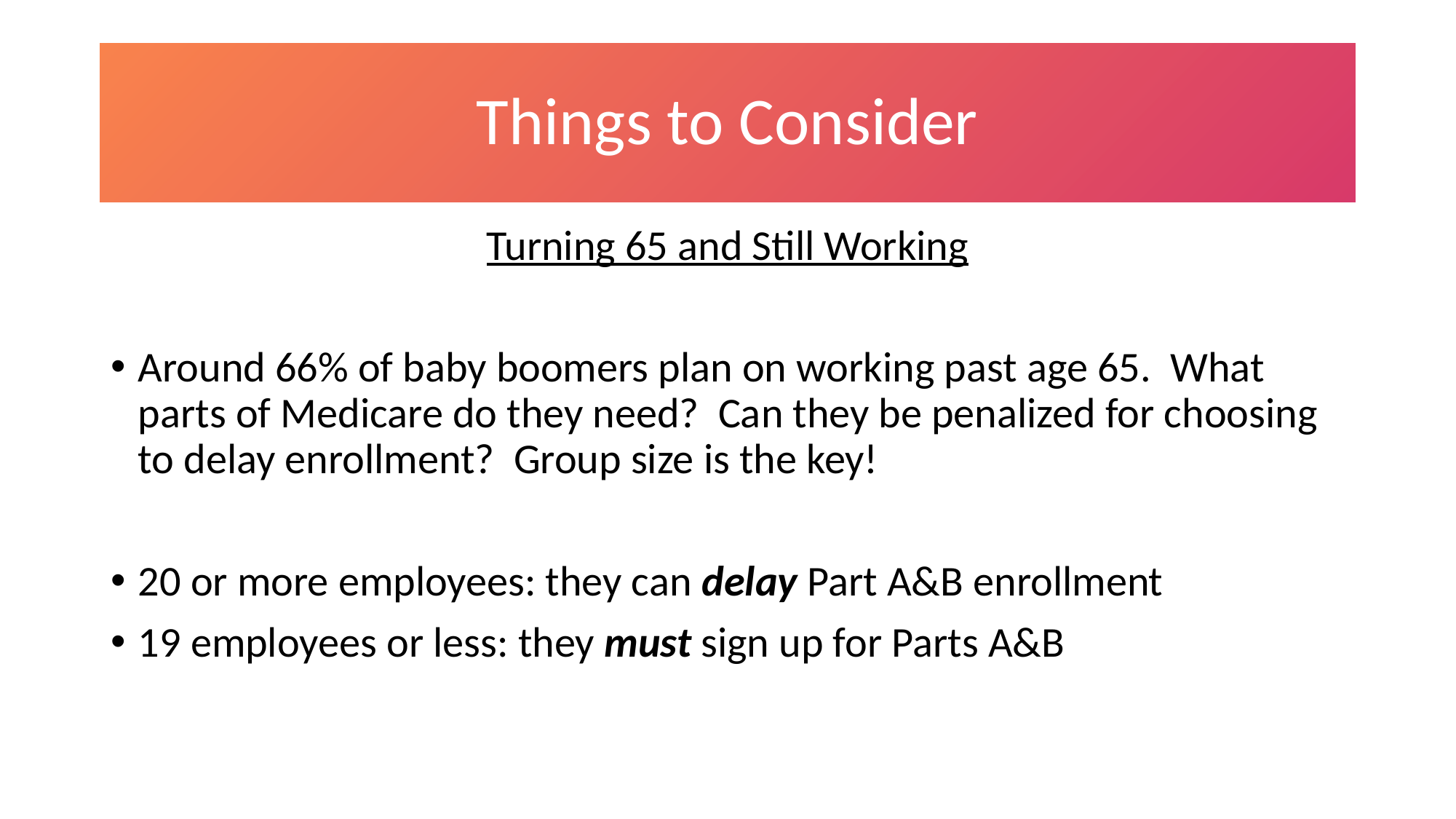

# Things to Consider
Turning 65 and Still Working

Around 66% of baby boomers plan on working past age 65.  What parts of Medicare do they need?  Can they be penalized for choosing to delay enrollment?  Group size is the key!

20 or more employees: they can delay Part A&B enrollment
19 employees or less: they must sign up for Parts A&B